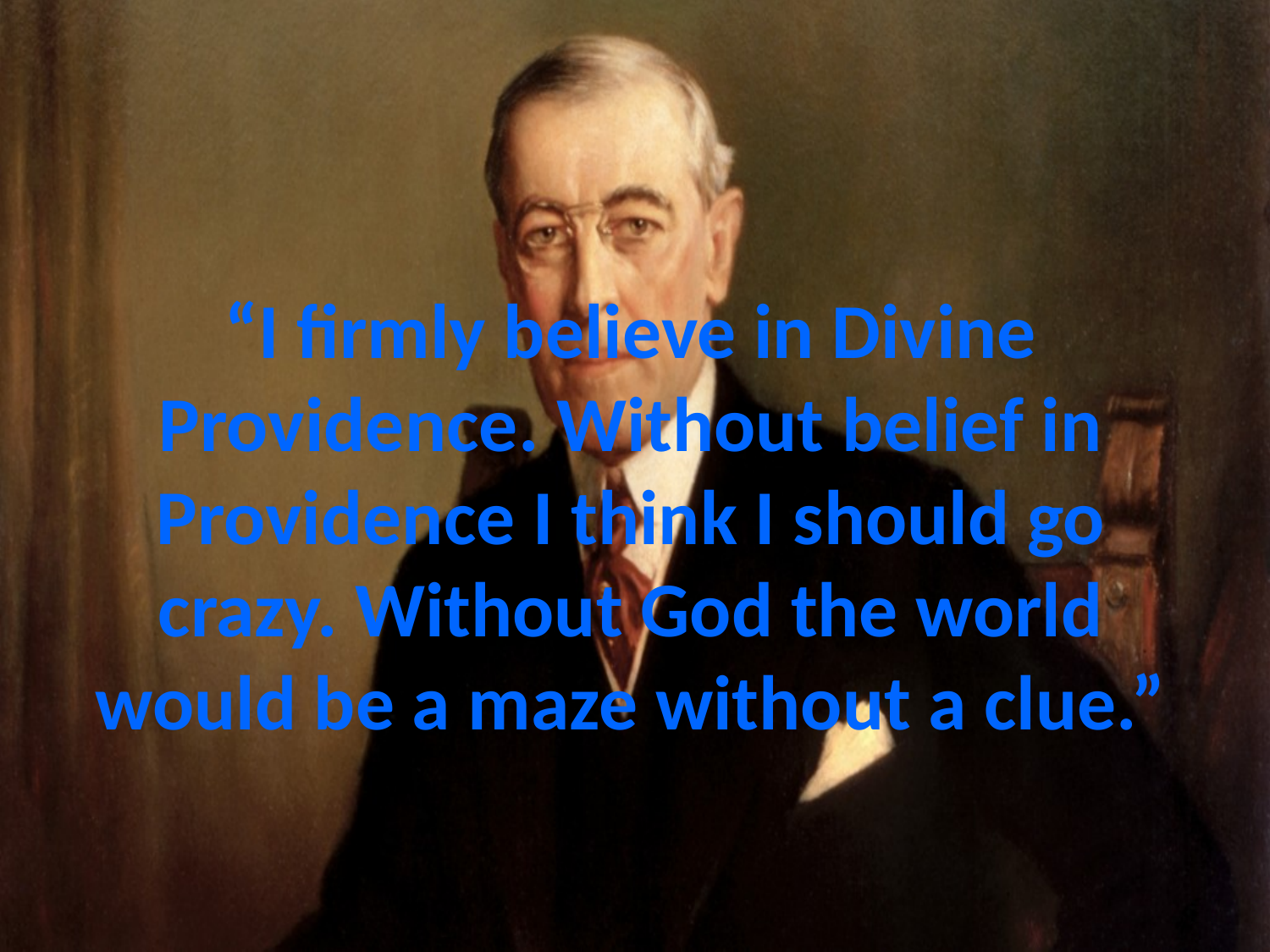

# “I firmly believe in Divine Providence. Without belief in Providence I think I should go crazy. Without God the world would be a maze without a clue.”